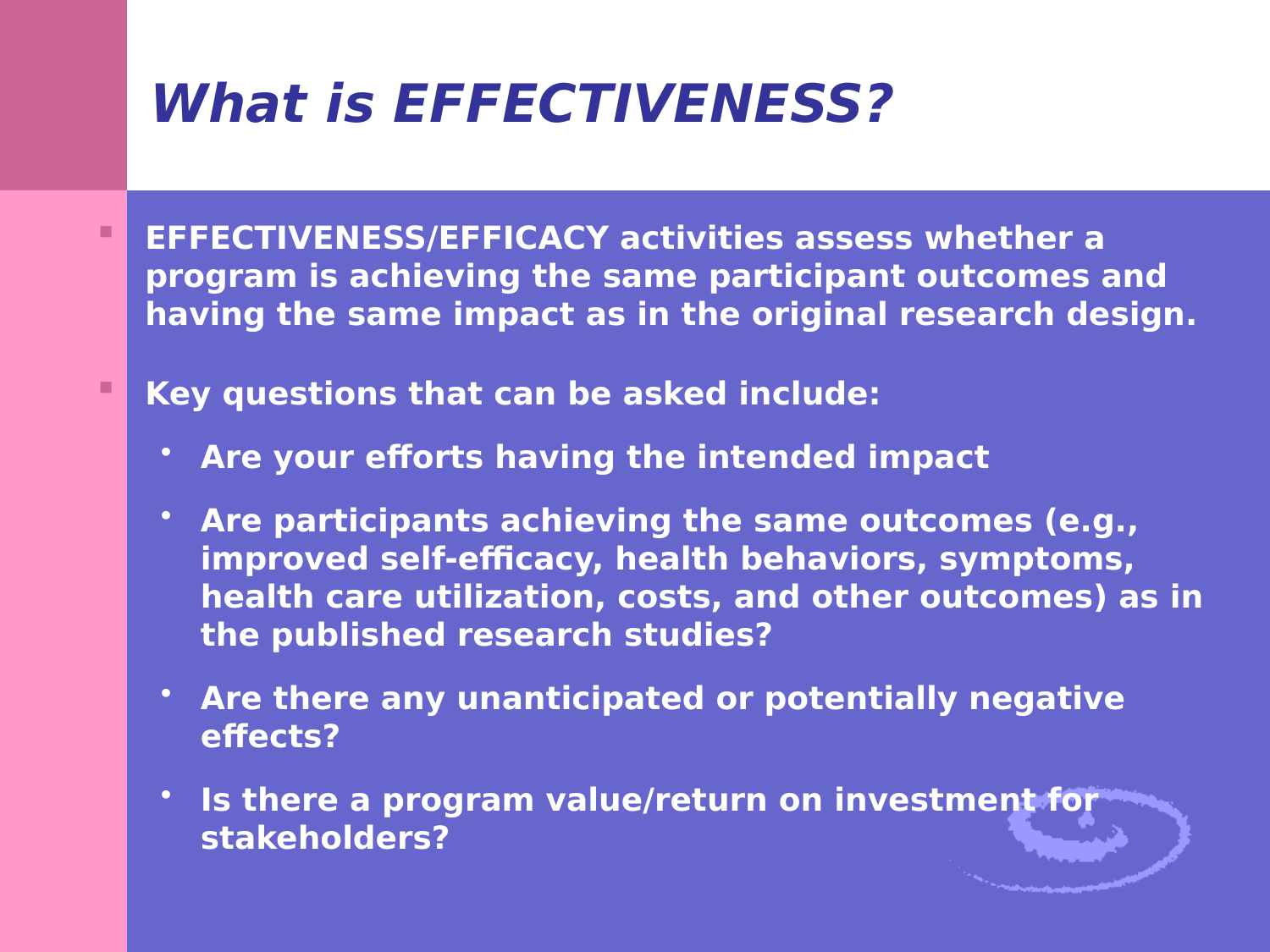

# What is EFFECTIVENESS?
EFFECTIVENESS/EFFICACY activities assess whether a program is achieving the same participant outcomes and having the same impact as in the original research design.
Key questions that can be asked include:
Are your efforts having the intended impact
Are participants achieving the same outcomes (e.g., improved self-efficacy, health behaviors, symptoms, health care utilization, costs, and other outcomes) as in the published research studies?
Are there any unanticipated or potentially negative effects?
Is there a program value/return on investment for stakeholders?